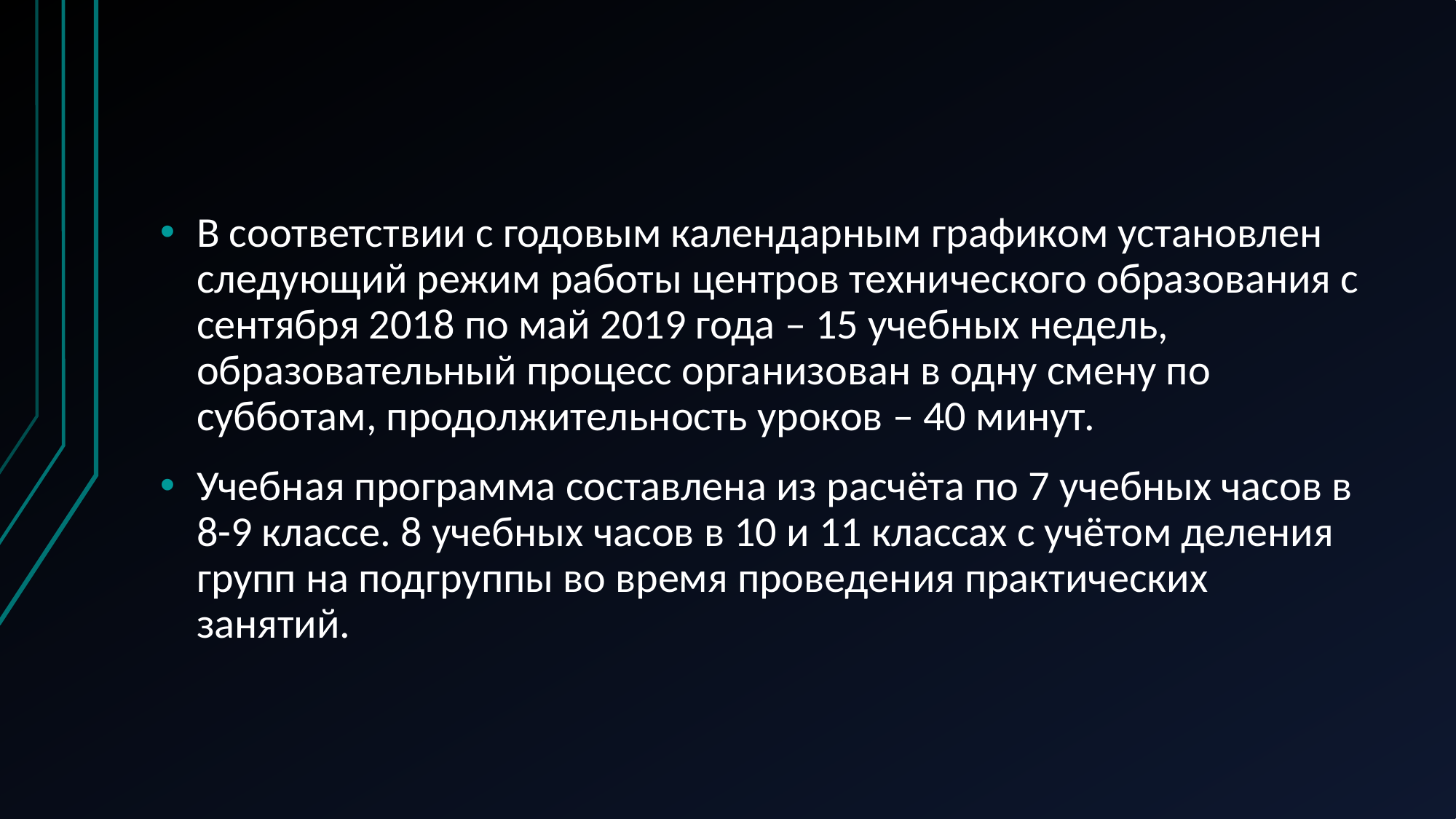

В соответствии с годовым календарным графиком установлен следующий режим работы центров технического образования с сентября 2018 по май 2019 года – 15 учебных недель, образовательный процесс организован в одну смену по субботам, продолжительность уроков – 40 минут.
Учебная программа составлена из расчёта по 7 учебных часов в 8-9 классе. 8 учебных часов в 10 и 11 классах с учётом деления групп на подгруппы во время проведения практических занятий.